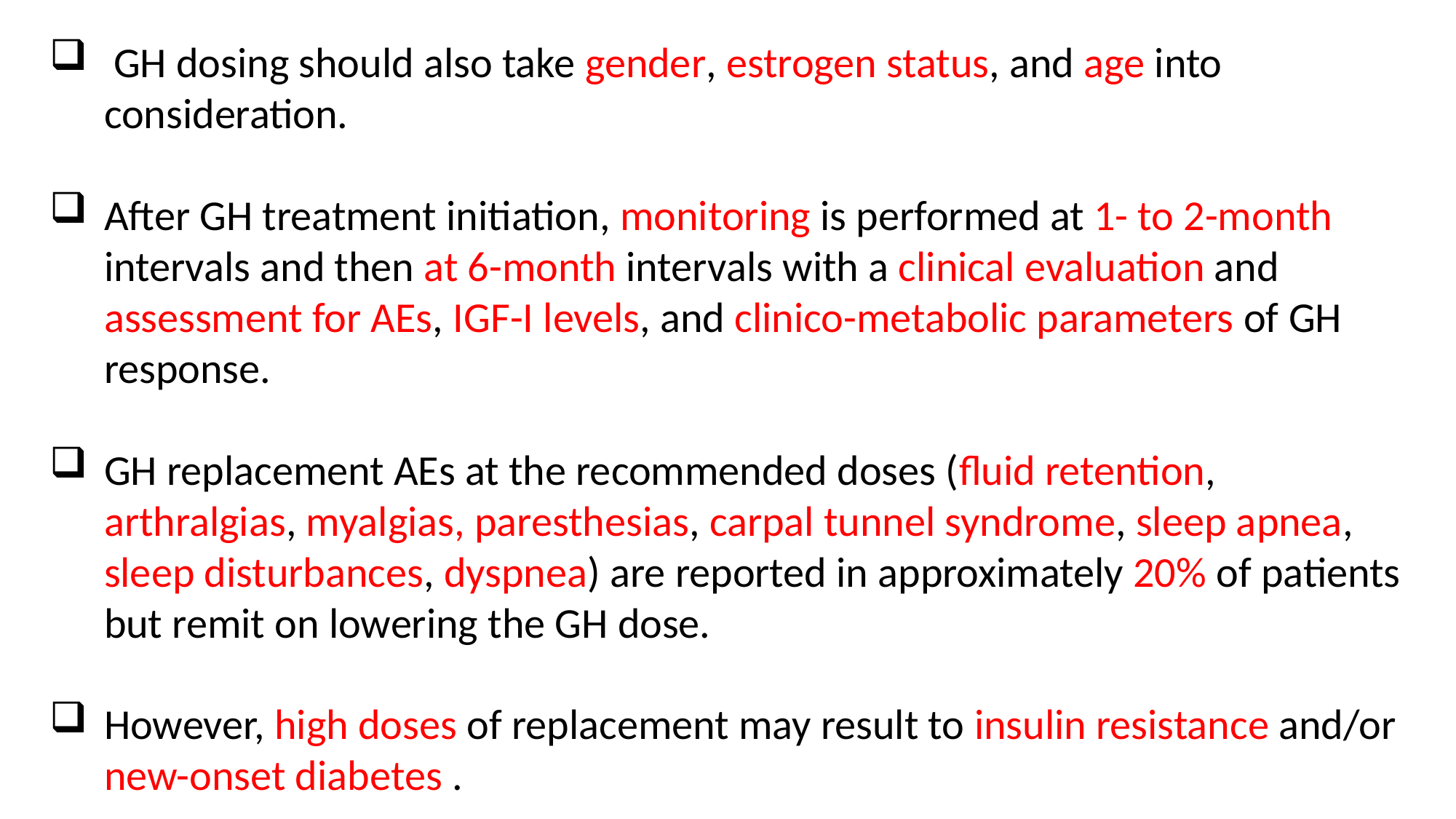

GH dosing should also take gender, estrogen status, and age into consideration.

After GH treatment initiation, monitoring is performed at 1- to 2-month intervals and then at 6-month intervals with a clinical evaluation and assessment for AEs, IGF-I levels, and clinico-metabolic parameters of GH response.

GH replacement AEs at the recommended doses (fluid retention, arthralgias, myalgias, paresthesias, carpal tunnel syndrome, sleep apnea, sleep disturbances, dyspnea) are reported in approximately 20% of patients but remit on lowering the GH dose.

However, high doses of replacement may result to insulin resistance and/or new-onset diabetes .